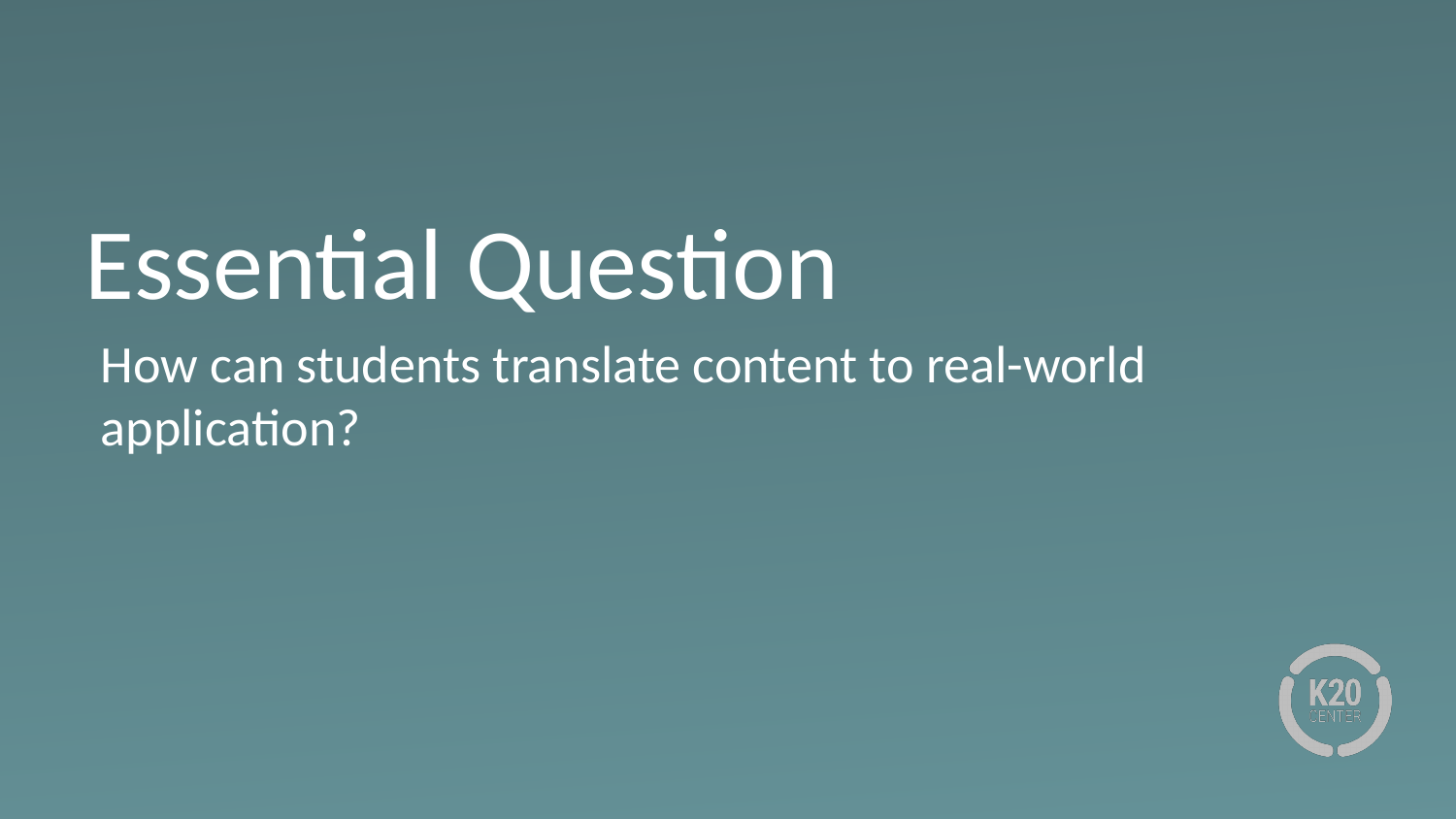

# Essential Question
How can students translate content to real-world application?